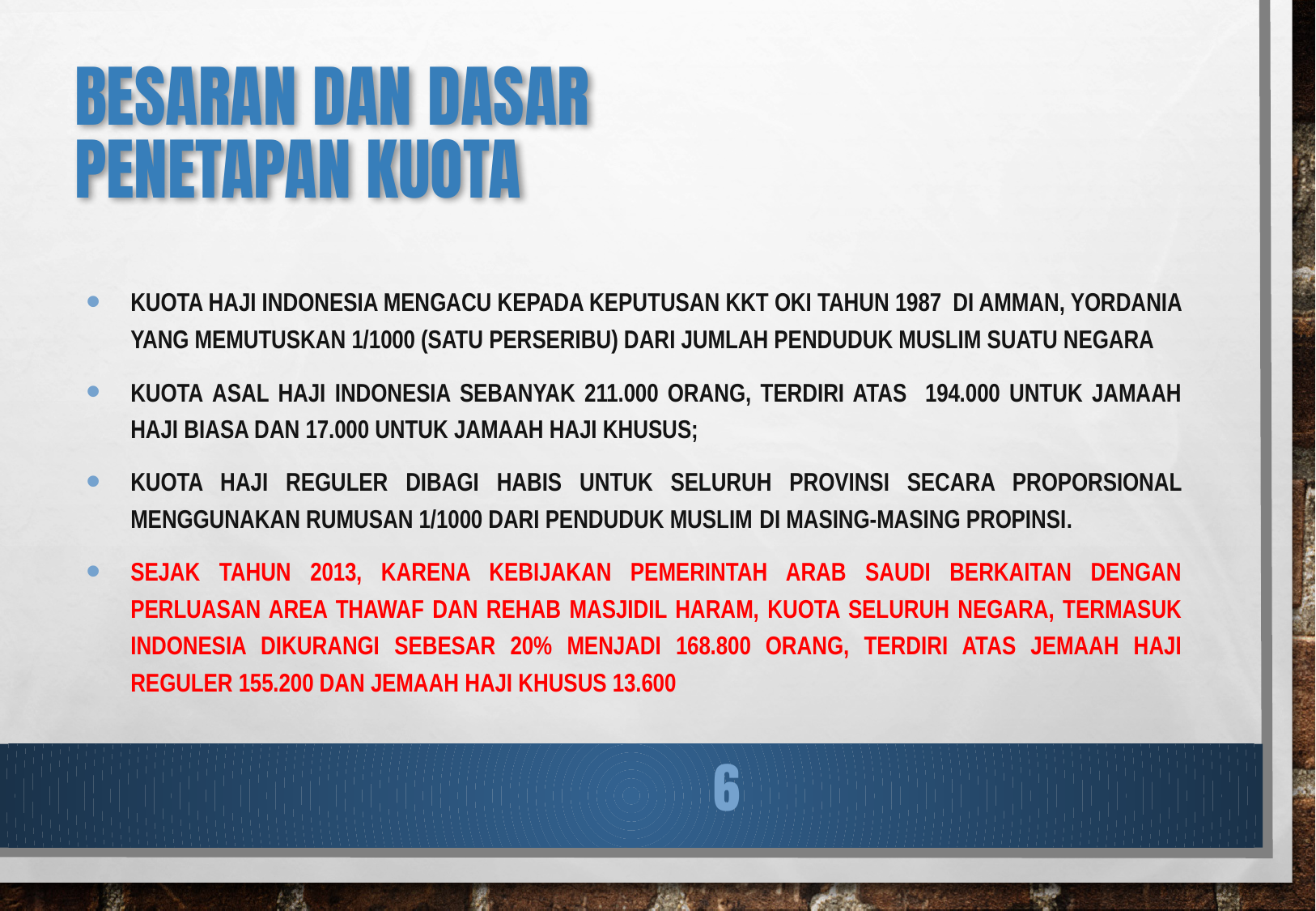

# BESARAN DAN DASAR PENETAPAN KUOTA

Kuota haji Indonesia mengacu kepada Keputusan KKT OKI tahun 1987  di Amman, Yordania yang memutuskan 1/1000 (satu perseribu) dari jumlah penduduk Muslim suatu negara
Kuota asal haji Indonesia sebanyak 211.000 orang, terdiri atas  194.000 untuk jamaah haji biasa dan 17.000 untuk jamaah haji khusus;
Kuota haji reguler dibagi habis untuk seluruh provinsi secara proporsional menggunakan rumusan 1/1000 dari penduduk Muslim DI masing-masing propinsi.
Sejak tahun 2013, karena kebijakan Pemerintah Arab Saudi berkaitan dengan perluasan area thawaf dan rehab Masjidil Haram, kuota SELURUH NEGARA, TERMASUK Indonesia dikurangi sebesar 20% menjadi 168.800 orang, terdiri atas jemaah haji reguler 155.200 dan jemaah haji khusus 13.600

6